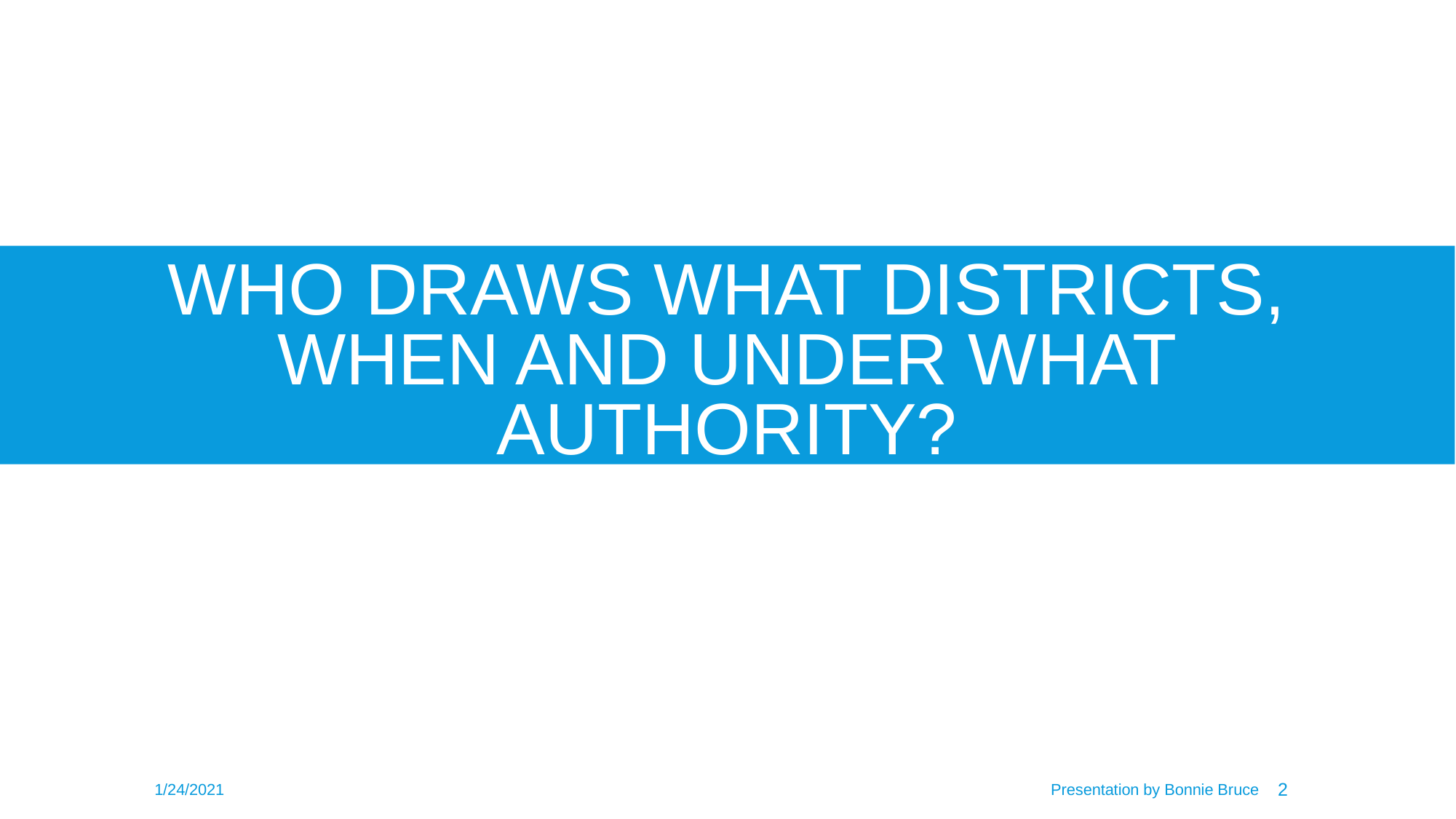

# WHO DRAWS WHAT DISTRICTS, WHEN AND UNDER WHAT AUTHORITY?

1/24/2021
Presentation by Bonnie Bruce
2